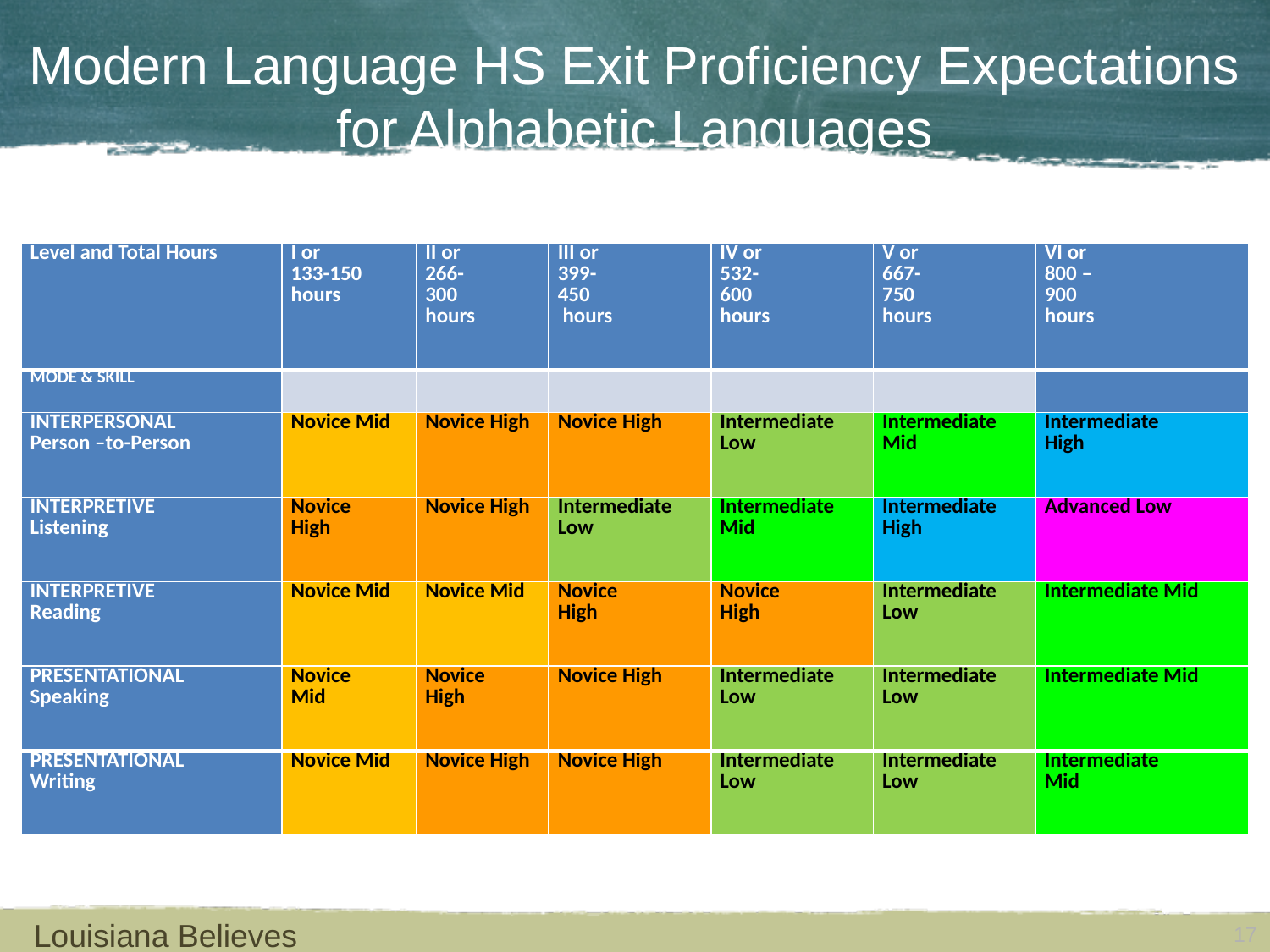

# Modern Language HS Exit Proficiency Expectations for Alphabetic Languages
| Level and Total Hours | I or 133-150 hours | II or 266- 300 hours | III or 399- 450 hours | IV or 532- 600 hours | V or 667- 750 hours | VI or 800 – 900 hours |
| --- | --- | --- | --- | --- | --- | --- |
| MODE & SKILL |  |  |  |  |  |  |
| INTERPERSONAL Person –to-Person | Novice Mid | Novice High | Novice High | Intermediate Low | Intermediate Mid | Intermediate High |
| INTERPRETIVE Listening | Novice High | Novice High | Intermediate Low | Intermediate Mid | Intermediate High | Advanced Low |
| INTERPRETIVE Reading | Novice Mid | Novice Mid | Novice High | Novice High | Intermediate Low | Intermediate Mid |
| PRESENTATIONAL Speaking | Novice Mid | Novice High | Novice High | Intermediate Low | Intermediate Low | Intermediate Mid |
| PRESENTATIONAL Writing | Novice Mid | Novice High | Novice High | Intermediate Low | Intermediate Low | Intermediate Mid |
Louisiana Believes
17